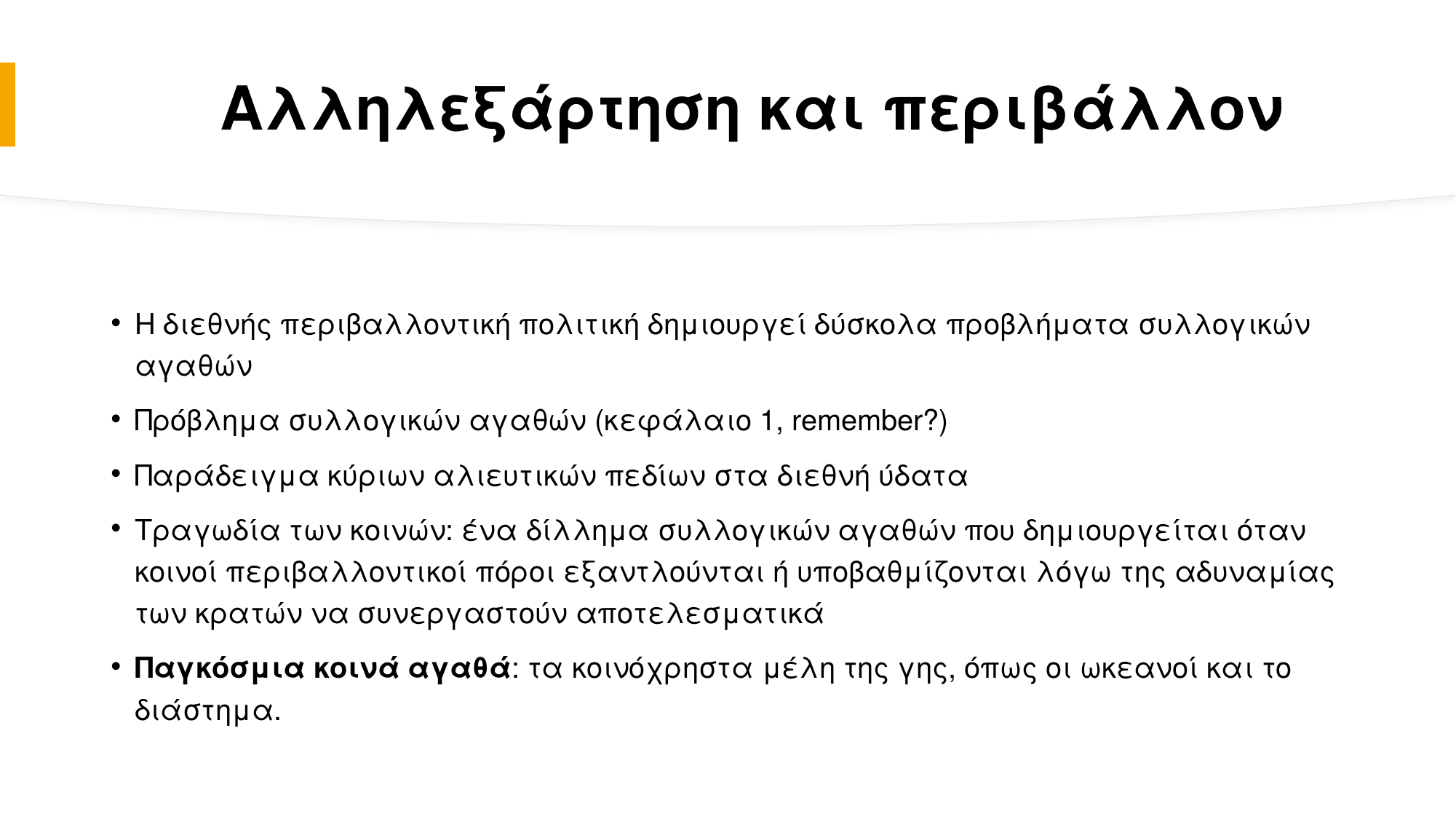

# Αλληλεξάρτηση και περιβάλλον

Η διεθνής περιβαλλοντική πολιτική δημιουργεί δύσκολα προβλήματα συλλογικών αγαθών
Πρόβλημα συλλογικών αγαθών (κεφάλαιο 1, remember?)
Παράδειγμα κύριων αλιευτικών πεδίων στα διεθνή ύδατα
Τραγωδία των κοινών: ένα δίλλημα συλλογικών αγαθών που δημιουργείται όταν κοινοί περιβαλλοντικοί πόροι εξαντλούνται ή υποβαθμίζονται λόγω της αδυναμίας των κρατών να συνεργαστούν αποτελεσματικά
Παγκόσμια κοινά αγαθά: τα κοινόχρηστα μέλη της γης, όπως οι ωκεανοί και το διάστημα.